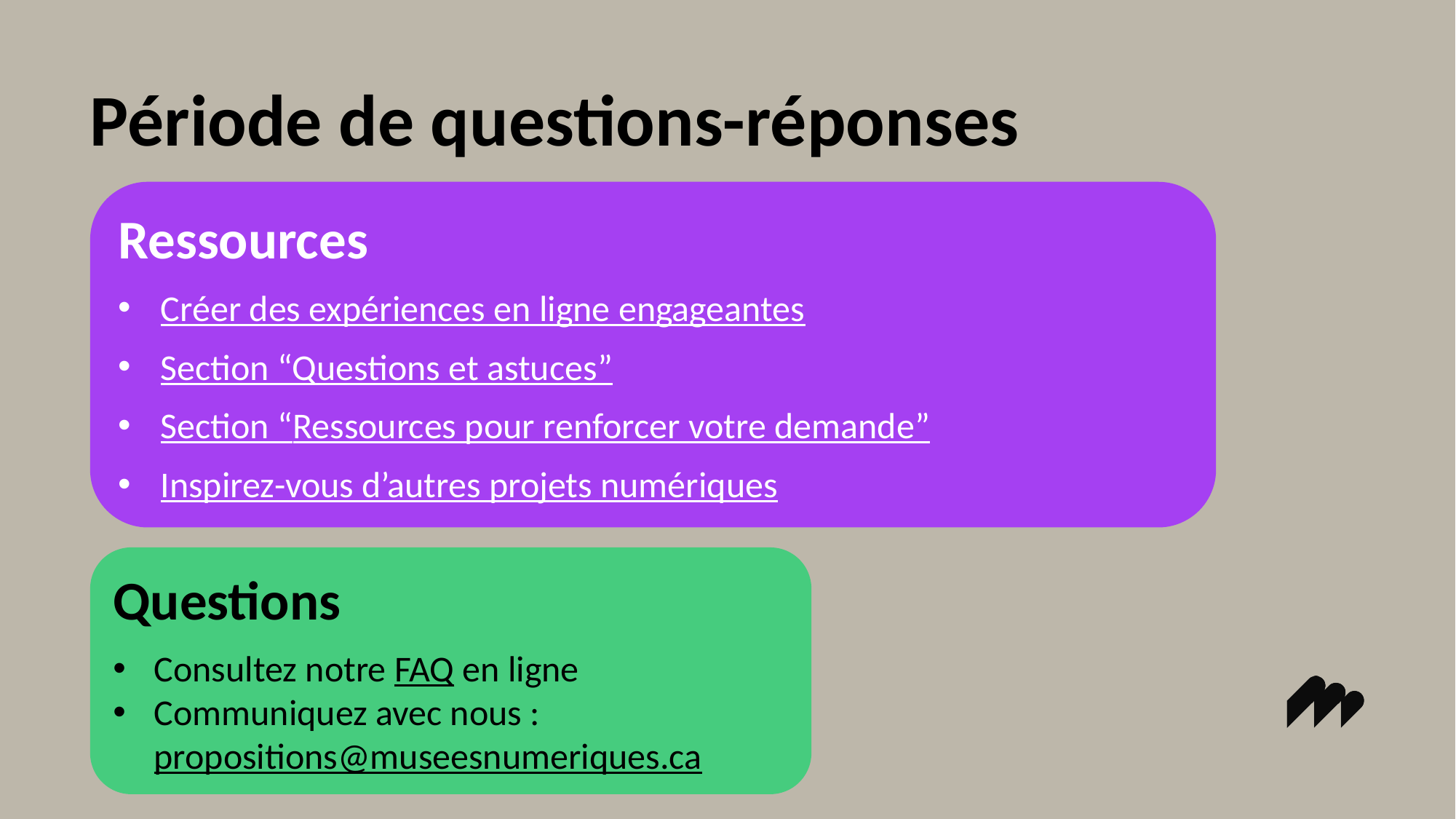

Période de questions-réponses
Ressources
Créer des expériences en ligne engageantes
Section “Questions et astuces”
Section “Ressources pour renforcer votre demande”
Inspirez-vous d’autres projets numériques
Questions
Consultez notre FAQ en ligne
Communiquez avec nous :  propositions@museesnumeriques.ca